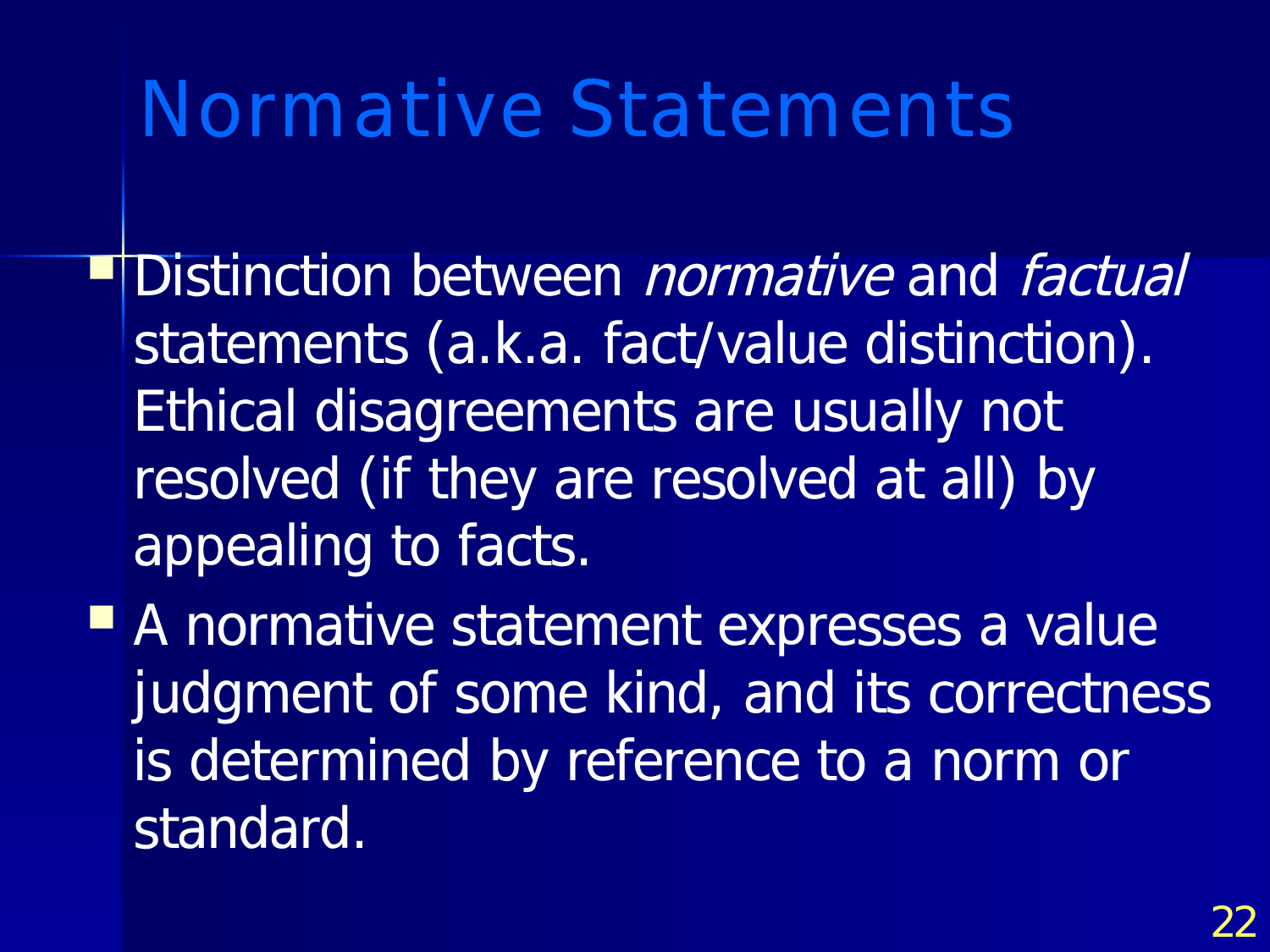

# Normative Statements
Distinction between normative and factual statements (a.k.a. fact/value distinction).  Ethical disagreements are usually not resolved (if they are resolved at all) by appealing to facts.
A normative statement expresses a value judgment of some kind, and its correctness is determined by reference to a norm or standard.
22